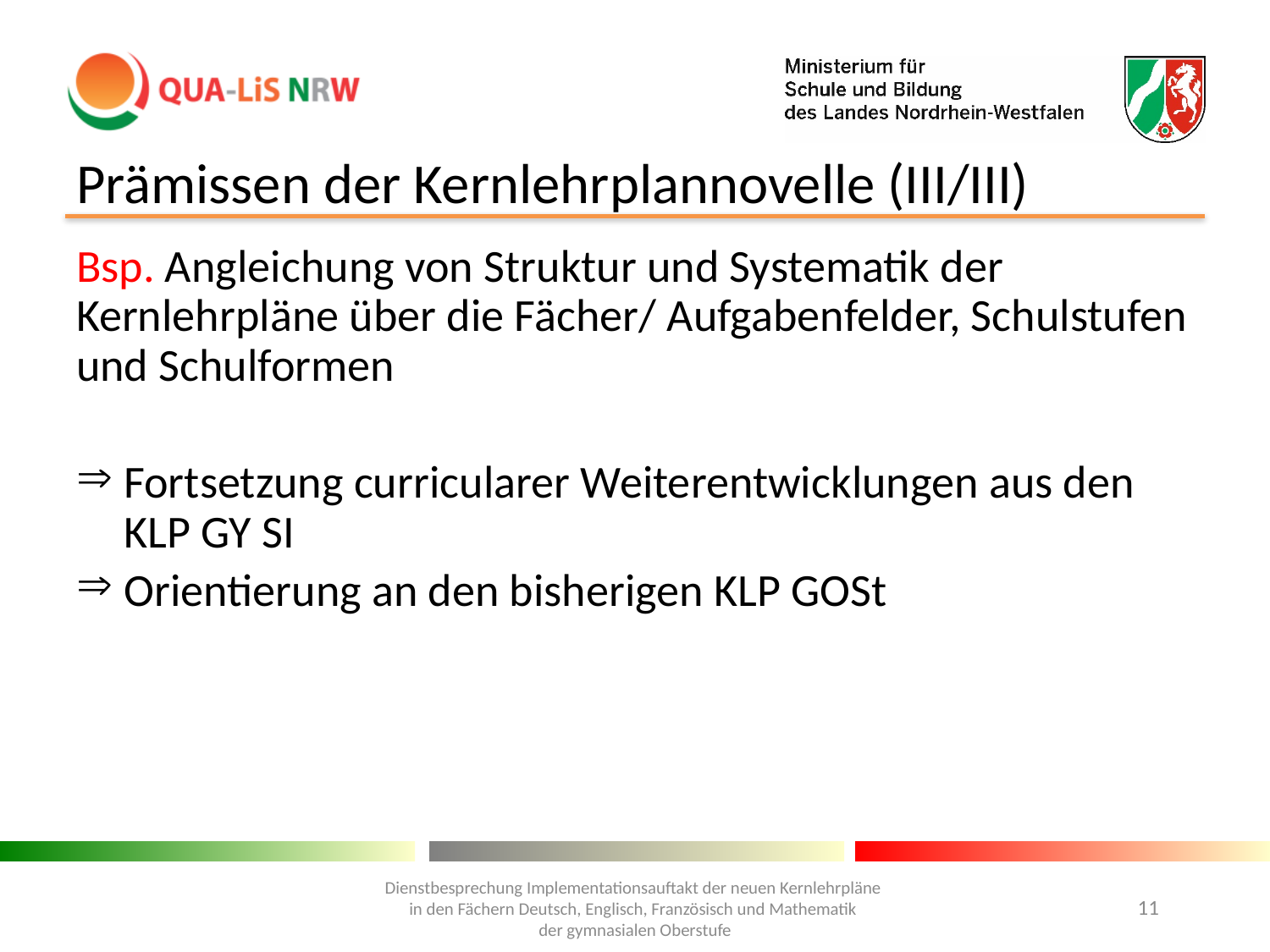

# Prämissen der Kernlehrplannovelle (III/III)
Bsp. Angleichung von Struktur und Systematik der Kernlehrpläne über die Fächer/ Aufgabenfelder, Schulstufen und Schulformen

Fortsetzung curricularer Weiterentwicklungen aus den KLP GY SI
Orientierung an den bisherigen KLP GOSt

Dienstbesprechung Implementationsauftakt der neuen Kernlehrpläne
in den Fächern Deutsch, Englisch, Französisch und Mathematik
der gymnasialen Oberstufe
11